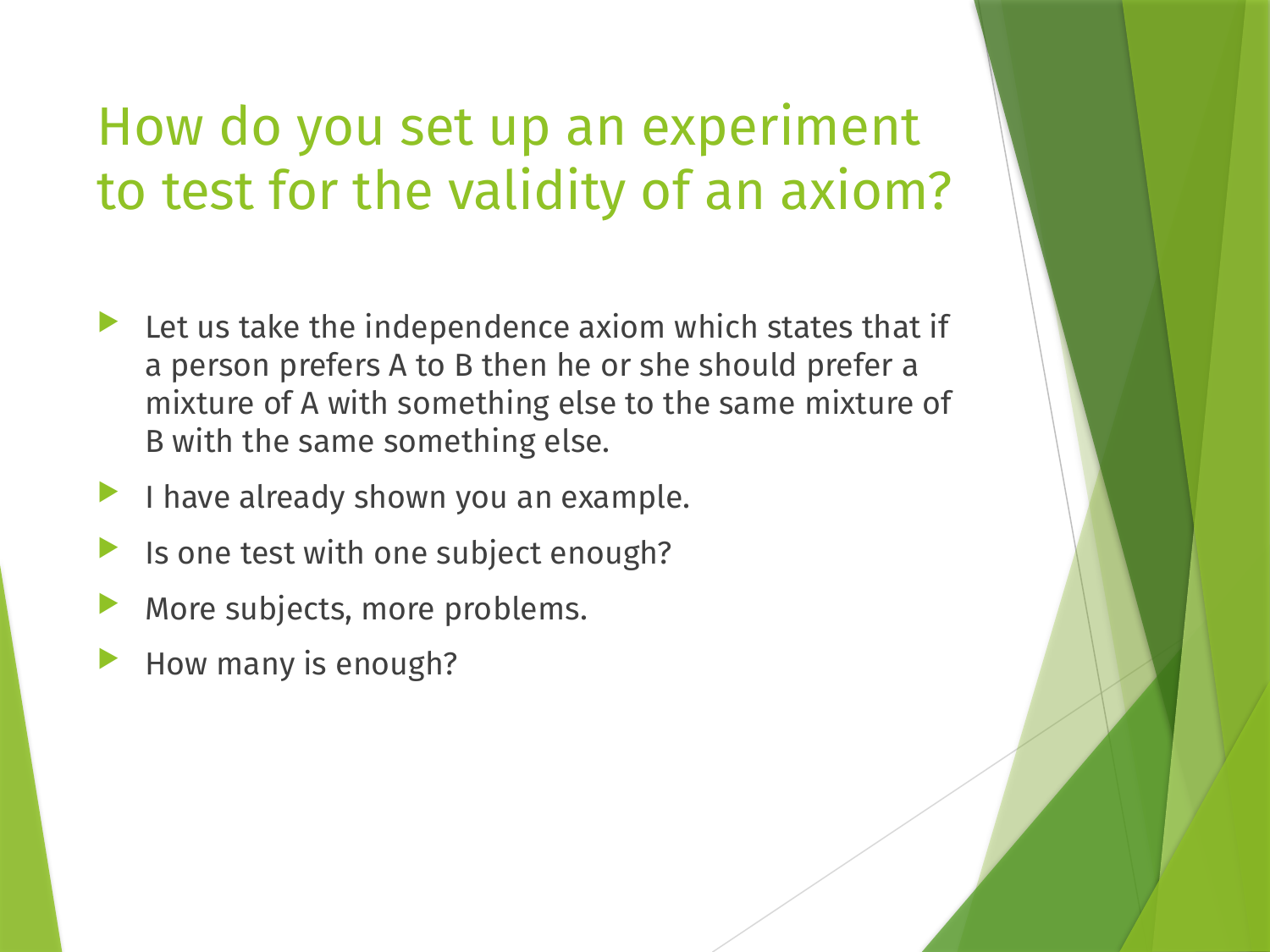

# How do you set up an experiment to test for the validity of an axiom?
Let us take the independence axiom which states that if a person prefers A to B then he or she should prefer a mixture of A with something else to the same mixture of B with the same something else.
I have already shown you an example.
Is one test with one subject enough?
More subjects, more problems.
How many is enough?